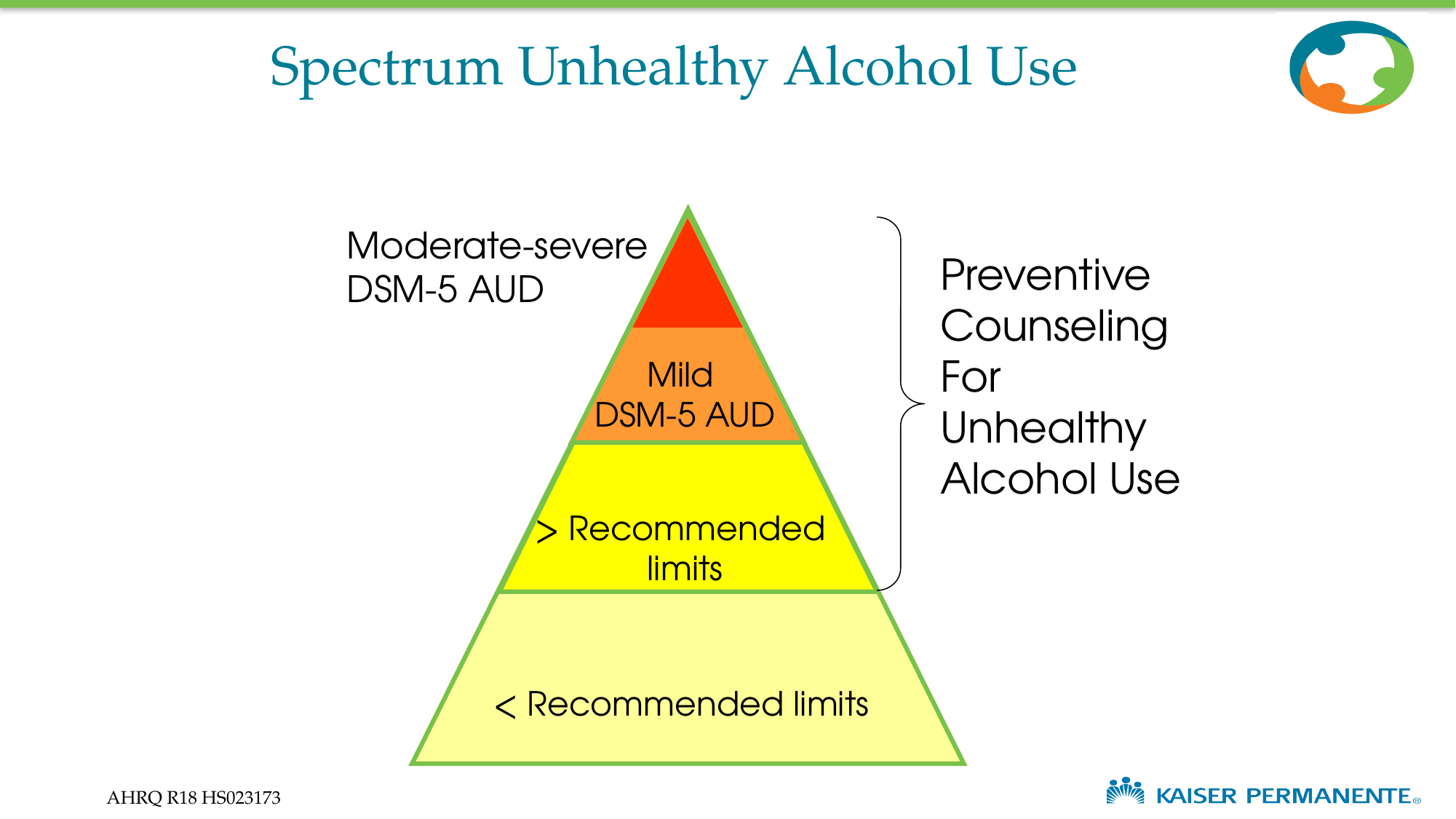

Spectrum Unhealthy Alcohol Use

Moderate-severe
DSM-5 AUD

Mild
DSM-5 AUD
> Recommended
limits

< Recommended limits

Preventive
Counseling
For
Unhealthy
Alcohol Use